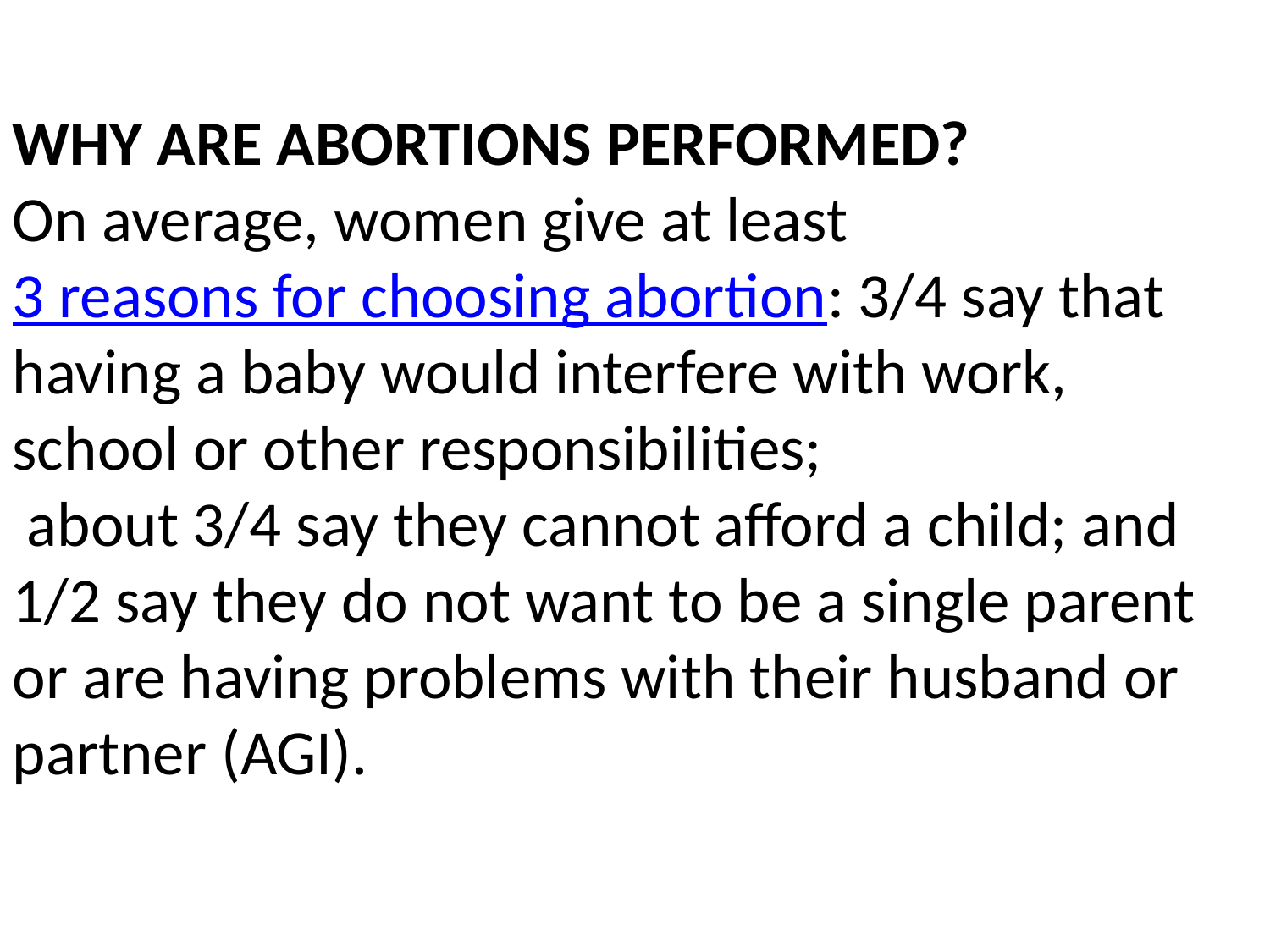

WHY ARE ABORTIONS PERFORMED?
On average, women give at least 3 reasons for choosing abortion: 3/4 say that having a baby would interfere with work, school or other responsibilities;
 about 3/4 say they cannot afford a child; and
1/2 say they do not want to be a single parent or are having problems with their husband or partner (AGI).